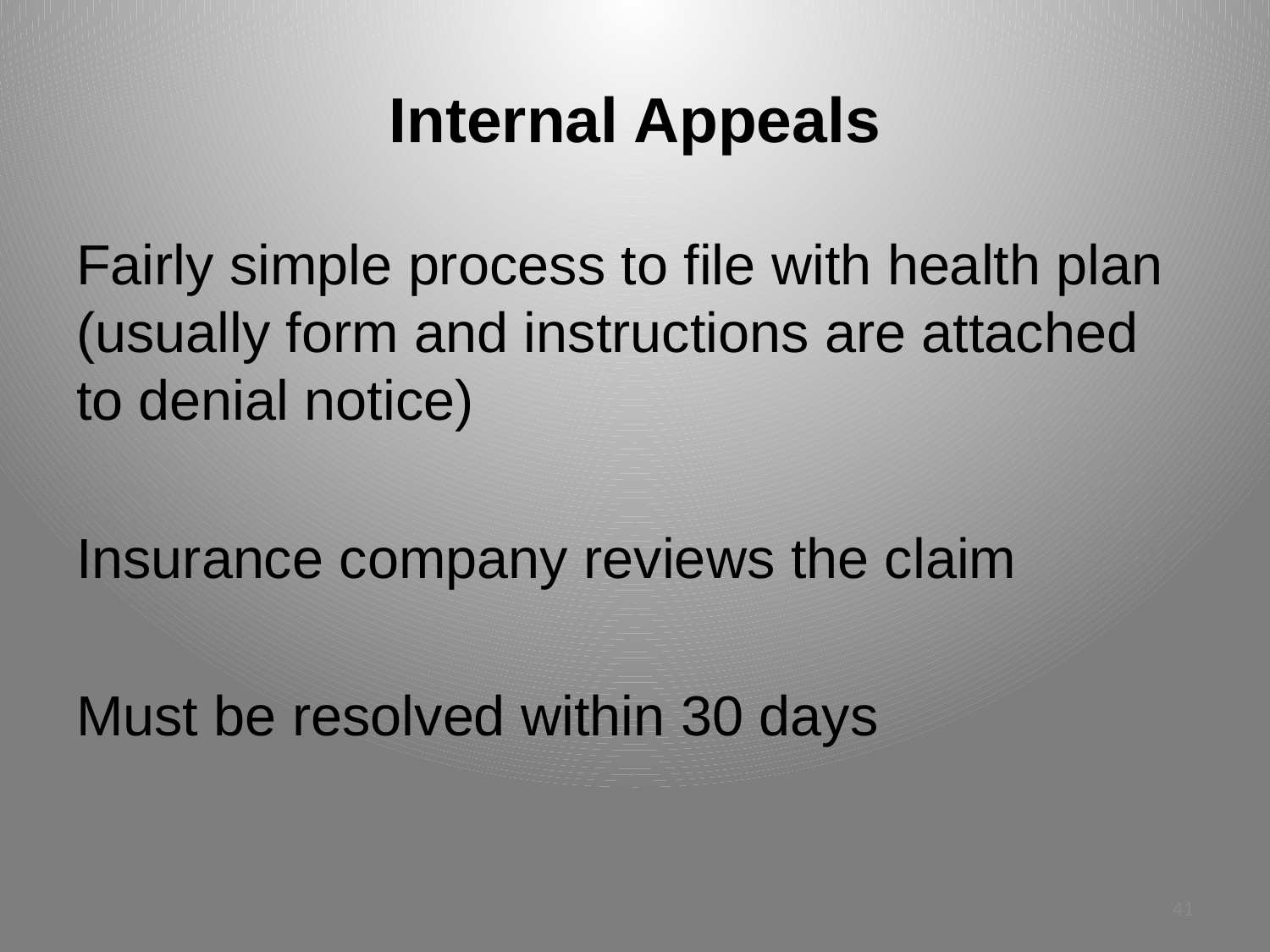

# Internal Appeals
Fairly simple process to file with health plan (usually form and instructions are attached to denial notice)

Insurance company reviews the claim

Must be resolved within 30 days

41